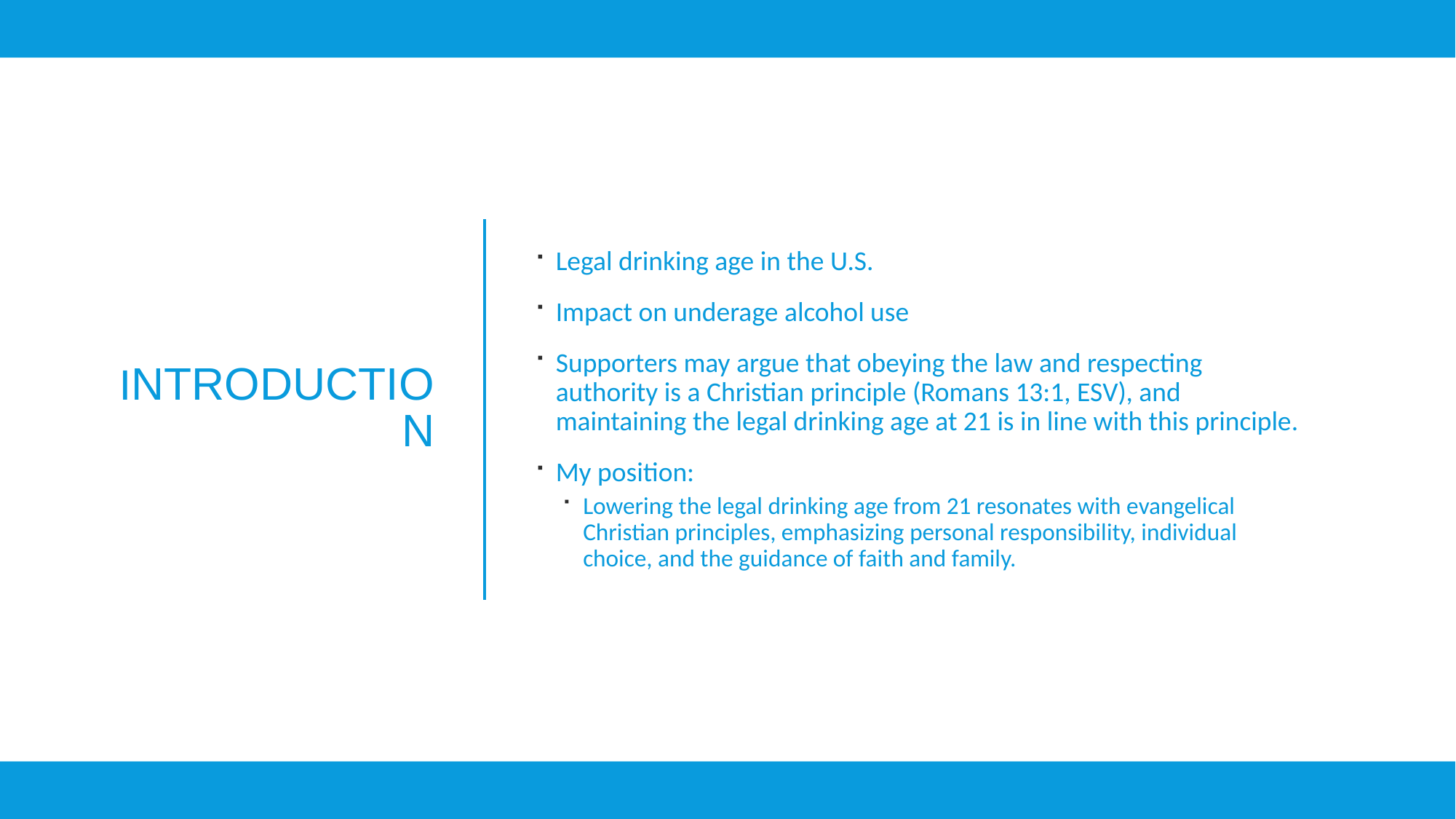

Legal drinking age in the U.S.
Impact on underage alcohol use
Supporters may argue that obeying the law and respecting authority is a Christian principle (Romans 13:1, ESV), and maintaining the legal drinking age at 21 is in line with this principle.
My position:
Lowering the legal drinking age from 21 resonates with evangelical Christian principles, emphasizing personal responsibility, individual choice, and the guidance of faith and family.
# INTRODUCTION